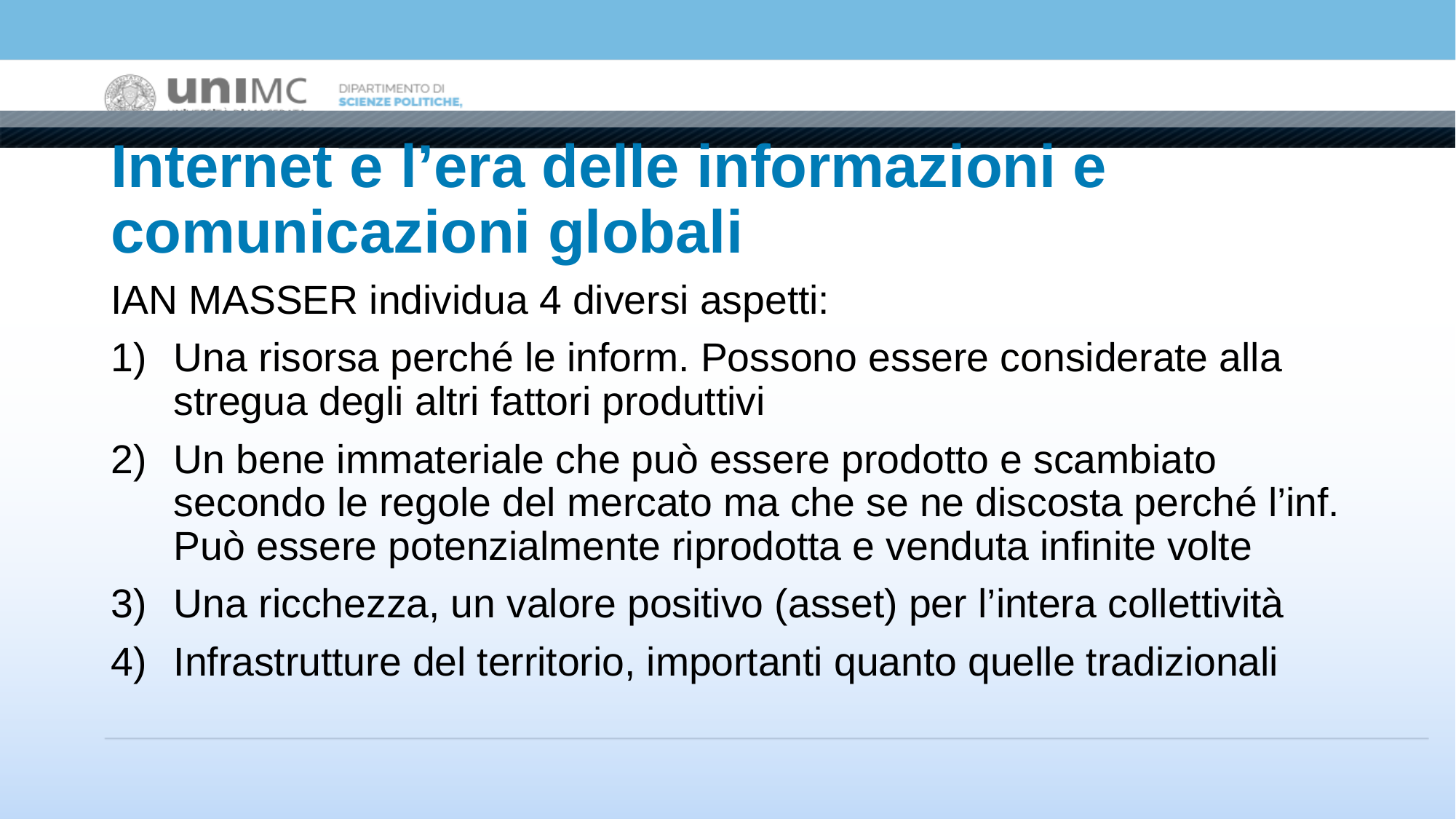

# Internet e l’era delle informazioni e comunicazioni globali
IAN MASSER individua 4 diversi aspetti:
Una risorsa perché le inform. Possono essere considerate alla stregua degli altri fattori produttivi
Un bene immateriale che può essere prodotto e scambiato secondo le regole del mercato ma che se ne discosta perché l’inf. Può essere potenzialmente riprodotta e venduta infinite volte
Una ricchezza, un valore positivo (asset) per l’intera collettività
Infrastrutture del territorio, importanti quanto quelle tradizionali